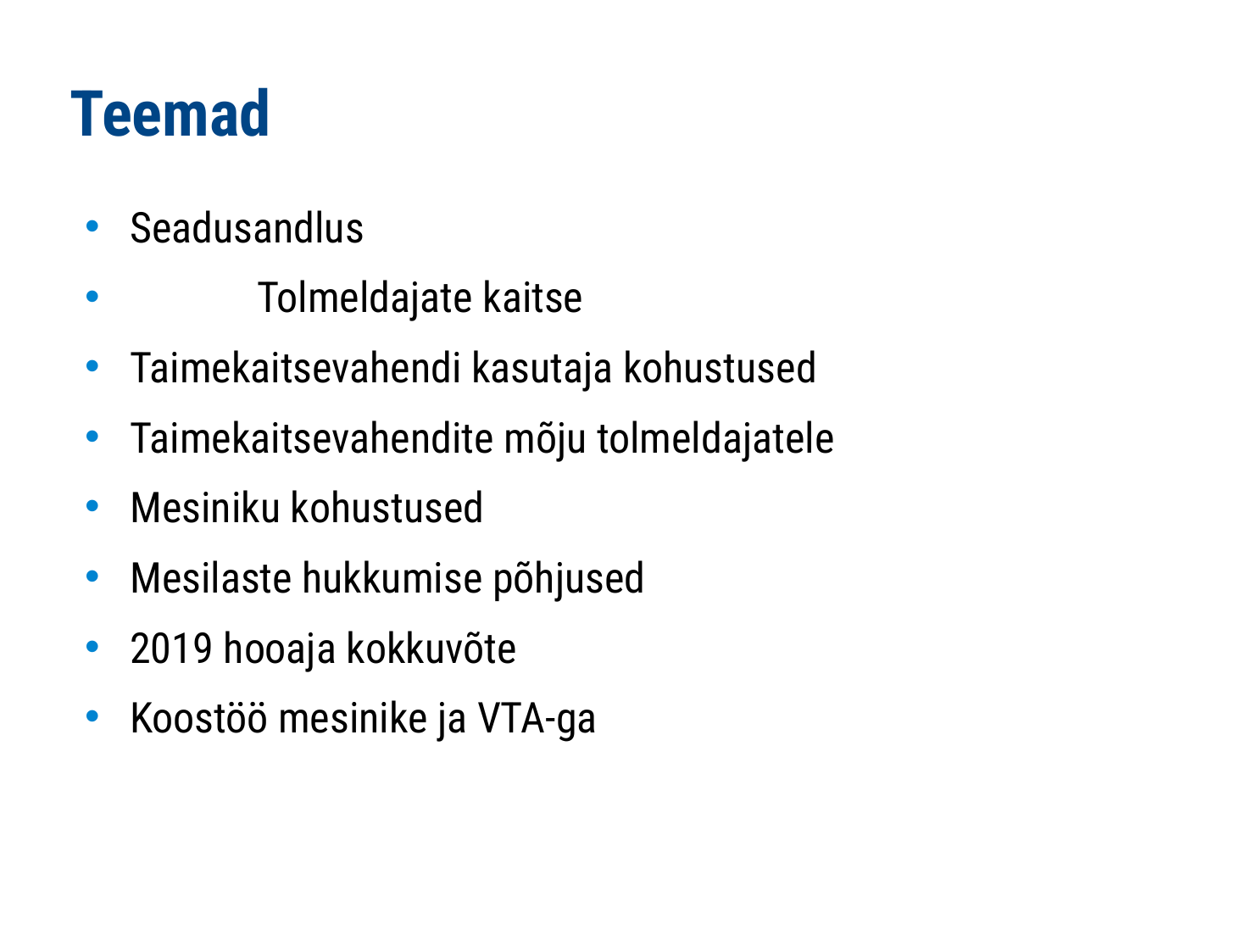

# Teemad
Seadusandlus
	Tolmeldajate kaitse
Taimekaitsevahendi kasutaja kohustused
Taimekaitsevahendite mõju tolmeldajatele
Mesiniku kohustused
Mesilaste hukkumise põhjused
2019 hooaja kokkuvõte
Koostöö mesinike ja VTA-ga